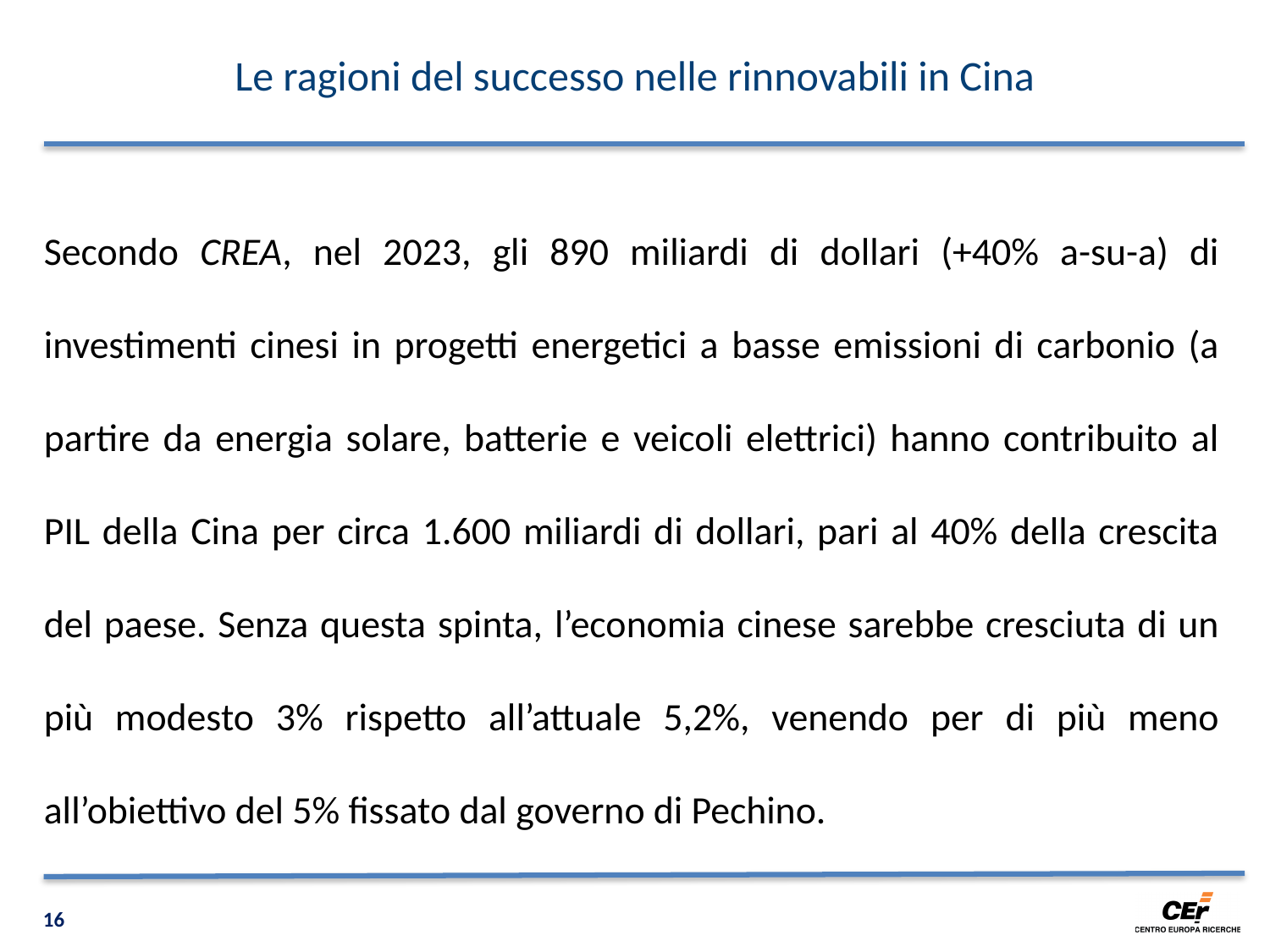

Le ragioni del successo nelle rinnovabili in Cina
Secondo CREA, nel 2023, gli 890 miliardi di dollari (+40% a-su-a) di investimenti cinesi in progetti energetici a basse emissioni di carbonio (a partire da energia solare, batterie e veicoli elettrici) hanno contribuito al PIL della Cina per circa 1.600 miliardi di dollari, pari al 40% della crescita del paese. Senza questa spinta, l’economia cinese sarebbe cresciuta di un più modesto 3% rispetto all’attuale 5,2%, venendo per di più meno all’obiettivo del 5% fissato dal governo di Pechino.